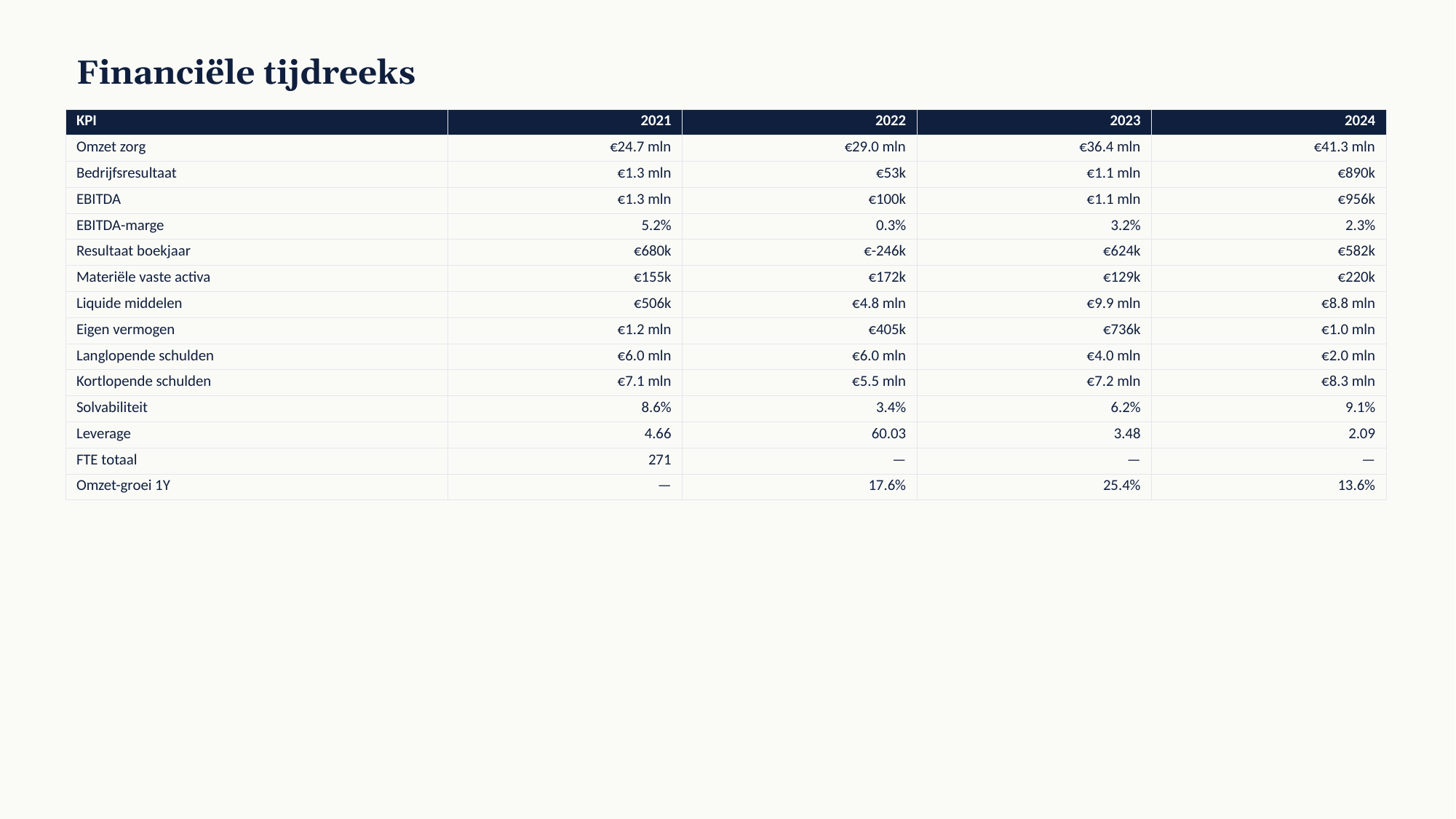

Financiële tijdreeks
| KPI | 2021 | 2022 | 2023 | 2024 |
| --- | --- | --- | --- | --- |
| Omzet zorg | €24.7 mln | €29.0 mln | €36.4 mln | €41.3 mln |
| Bedrijfsresultaat | €1.3 mln | €53k | €1.1 mln | €890k |
| EBITDA | €1.3 mln | €100k | €1.1 mln | €956k |
| EBITDA-marge | 5.2% | 0.3% | 3.2% | 2.3% |
| Resultaat boekjaar | €680k | €-246k | €624k | €582k |
| Materiële vaste activa | €155k | €172k | €129k | €220k |
| Liquide middelen | €506k | €4.8 mln | €9.9 mln | €8.8 mln |
| Eigen vermogen | €1.2 mln | €405k | €736k | €1.0 mln |
| Langlopende schulden | €6.0 mln | €6.0 mln | €4.0 mln | €2.0 mln |
| Kortlopende schulden | €7.1 mln | €5.5 mln | €7.2 mln | €8.3 mln |
| Solvabiliteit | 8.6% | 3.4% | 6.2% | 9.1% |
| Leverage | 4.66 | 60.03 | 3.48 | 2.09 |
| FTE totaal | 271 | — | — | — |
| Omzet-groei 1Y | — | 17.6% | 25.4% | 13.6% |